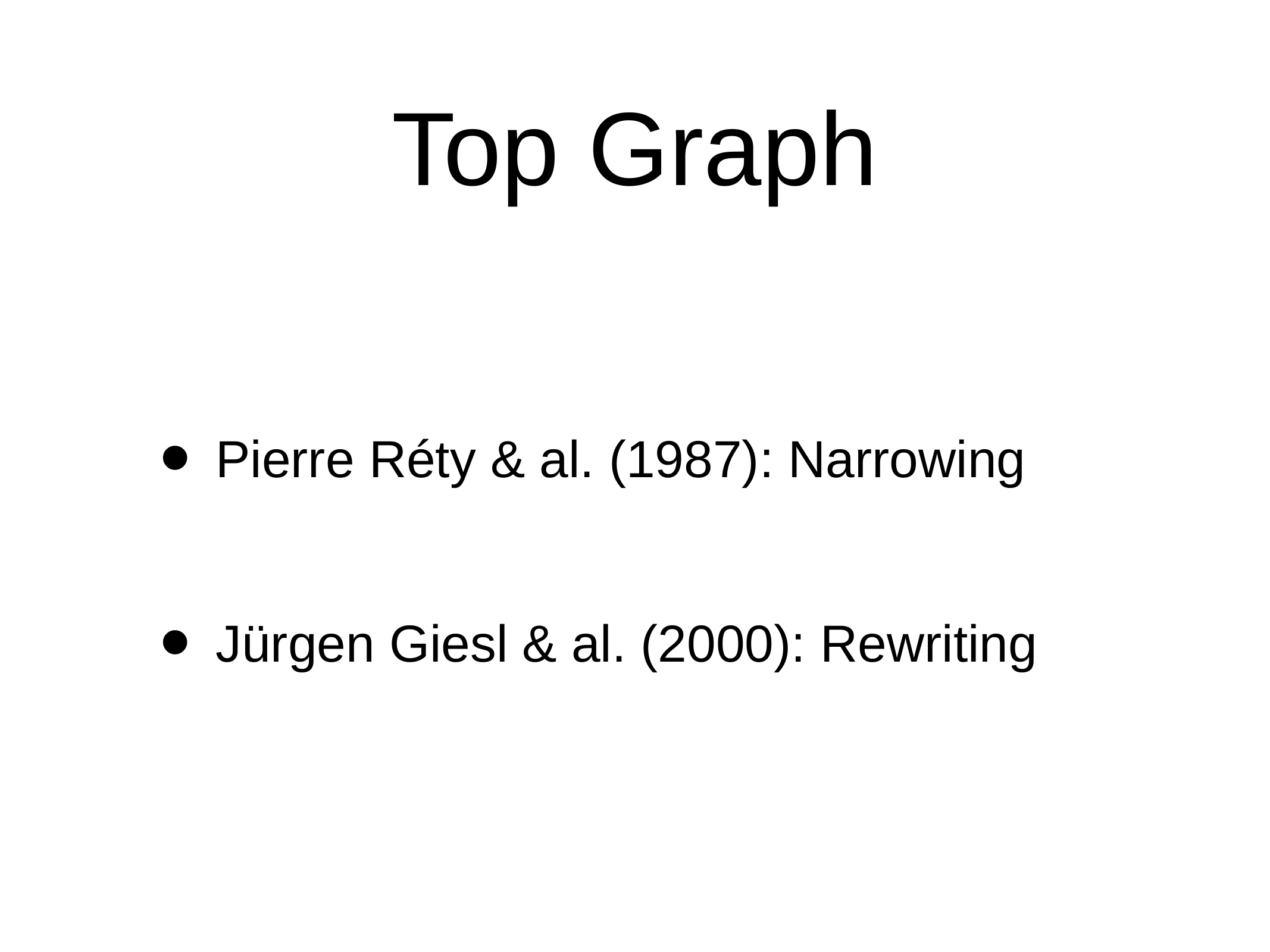

# Top Graph
Pierre Réty & al. (1987): Narrowing

Jürgen Giesl & al. (2000): Rewriting